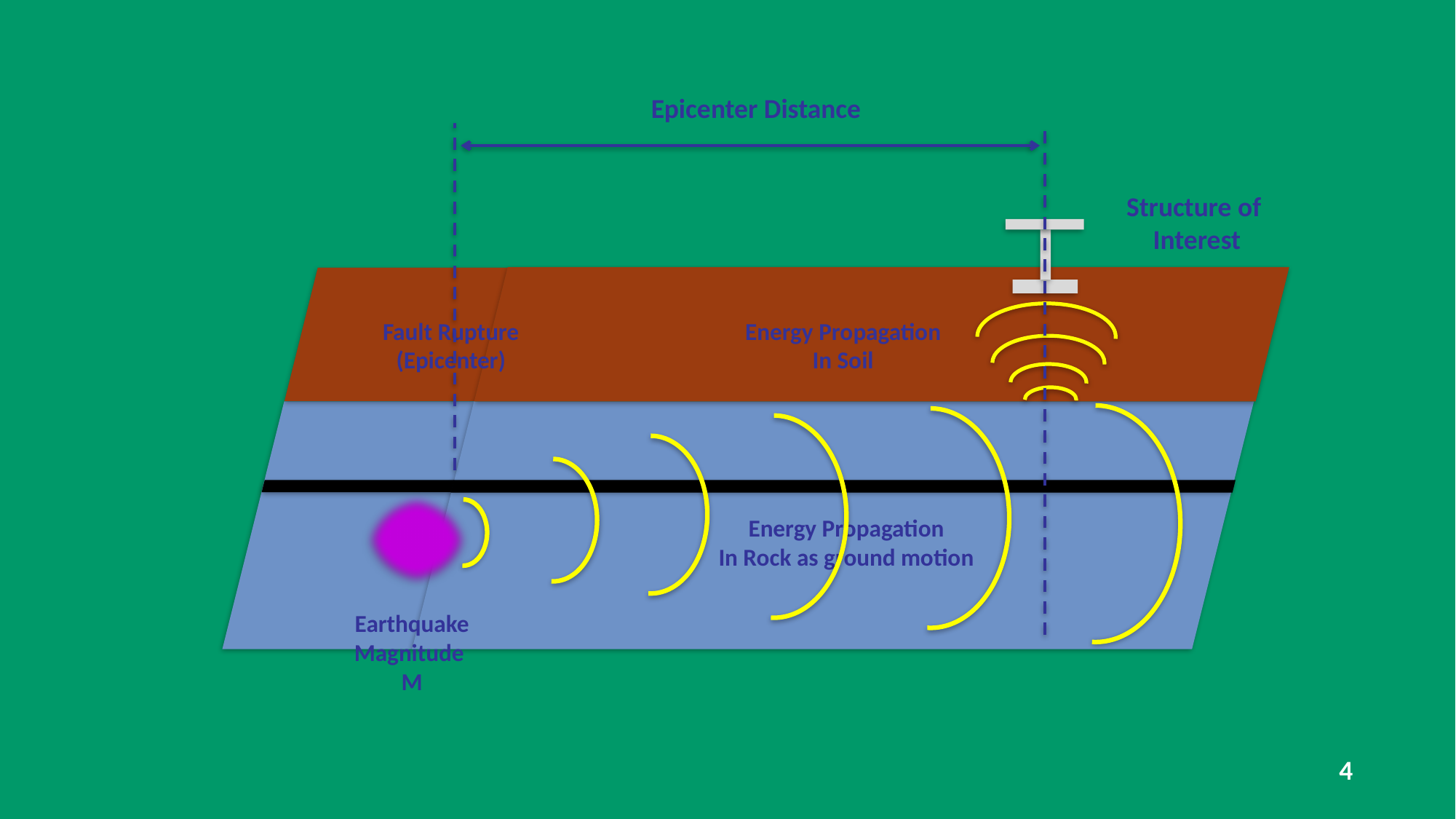

Epicenter Distance
Fault Rupture
(Epicenter)

Earthquake
Magnitude
M
Structure of
Interest

Energy Propagation
In Soil

Energy Propagation
In Rock as ground motion